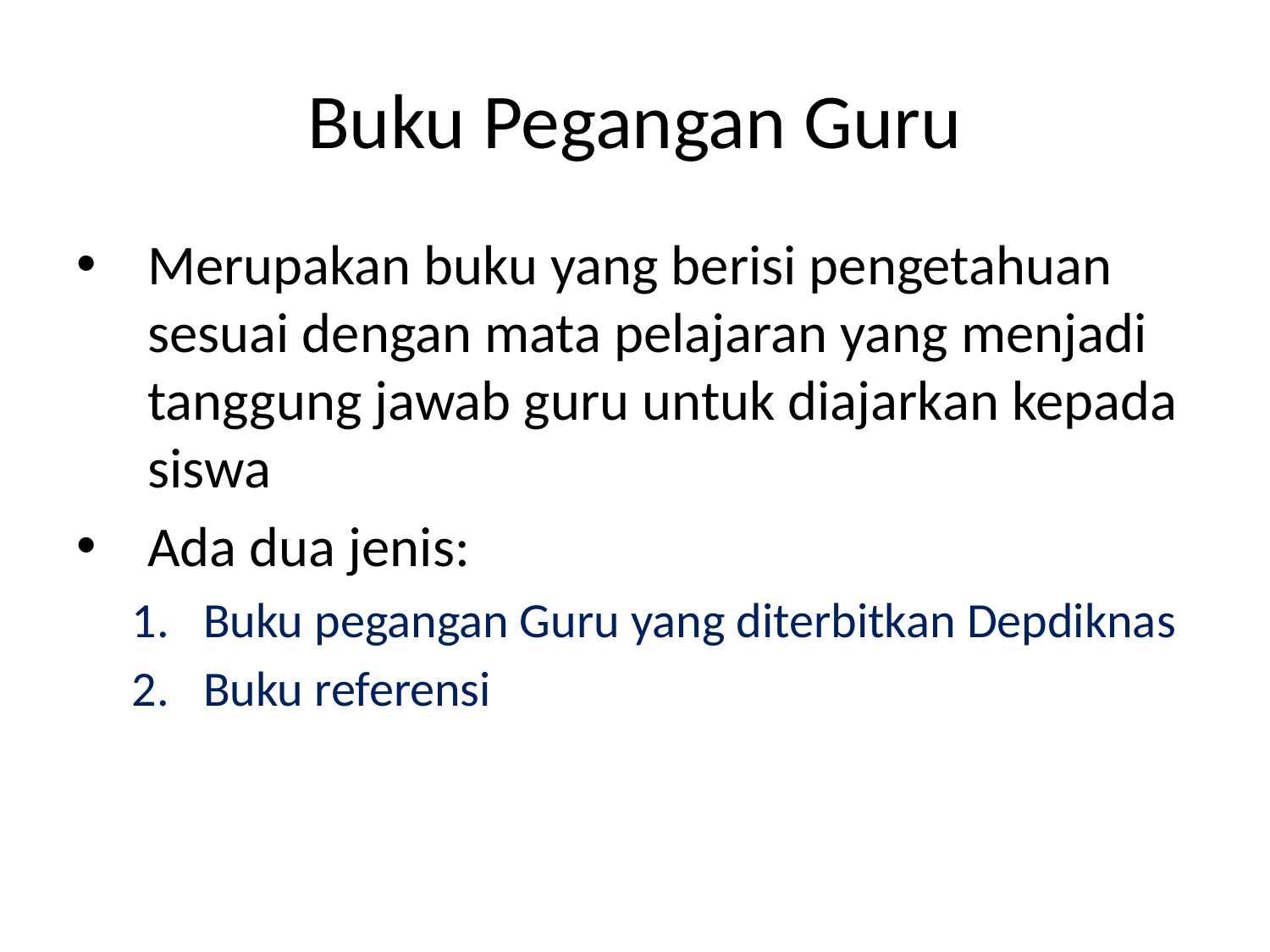

# Buku Pegangan Guru
Merupakan buku yang berisi pengetahuan sesuai dengan mata pelajaran yang menjadi tanggung jawab guru untuk diajarkan kepada siswa
Ada dua jenis:
Buku pegangan Guru yang diterbitkan Depdiknas
Buku referensi